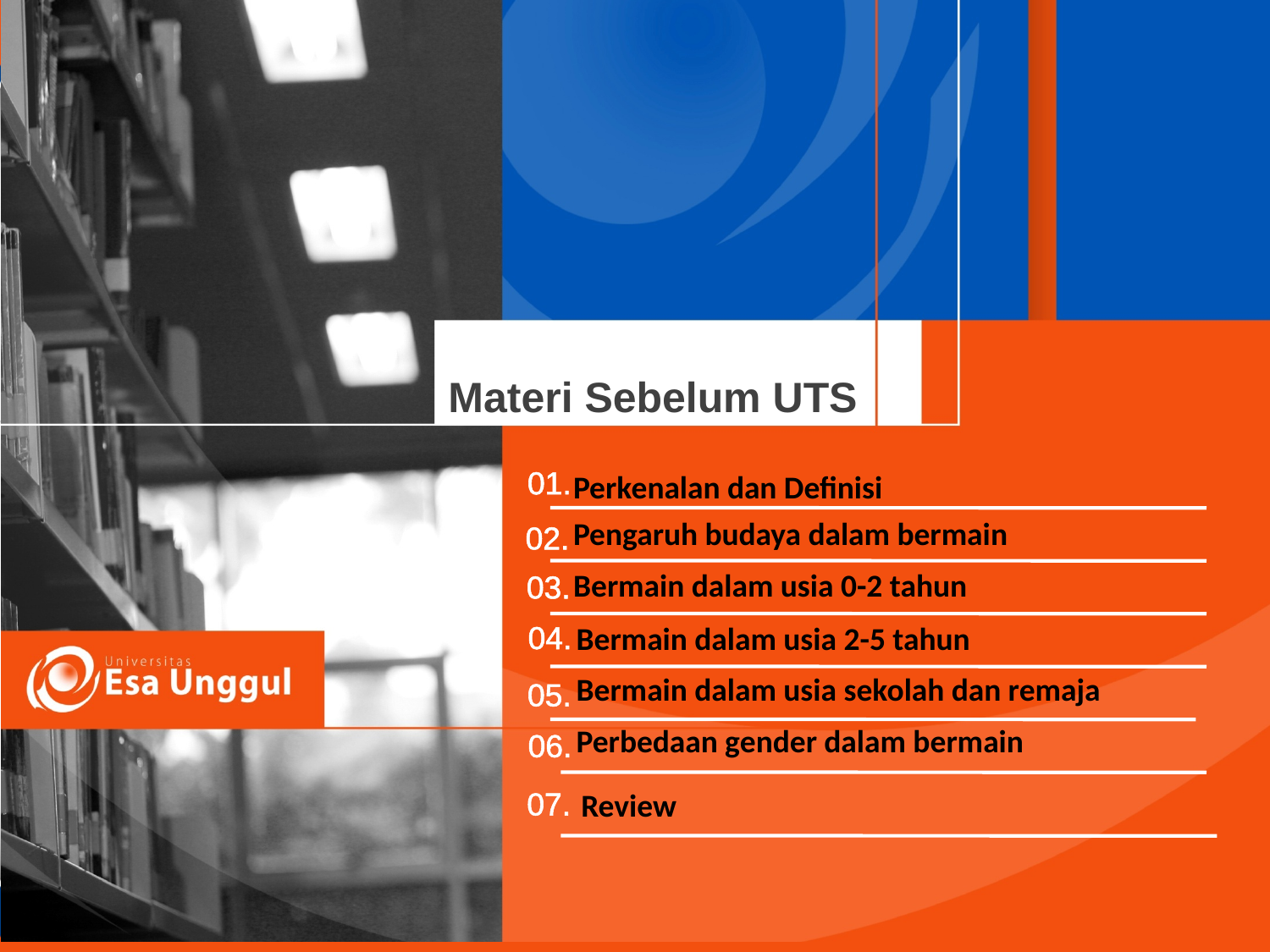

Perkenalan dan Definisi
Pengaruh budaya dalam bermain
Bermain dalam usia 0-2 tahun
Bermain dalam usia 2-5 tahun
Bermain dalam usia sekolah dan remaja
Perbedaan gender dalam bermain
Review